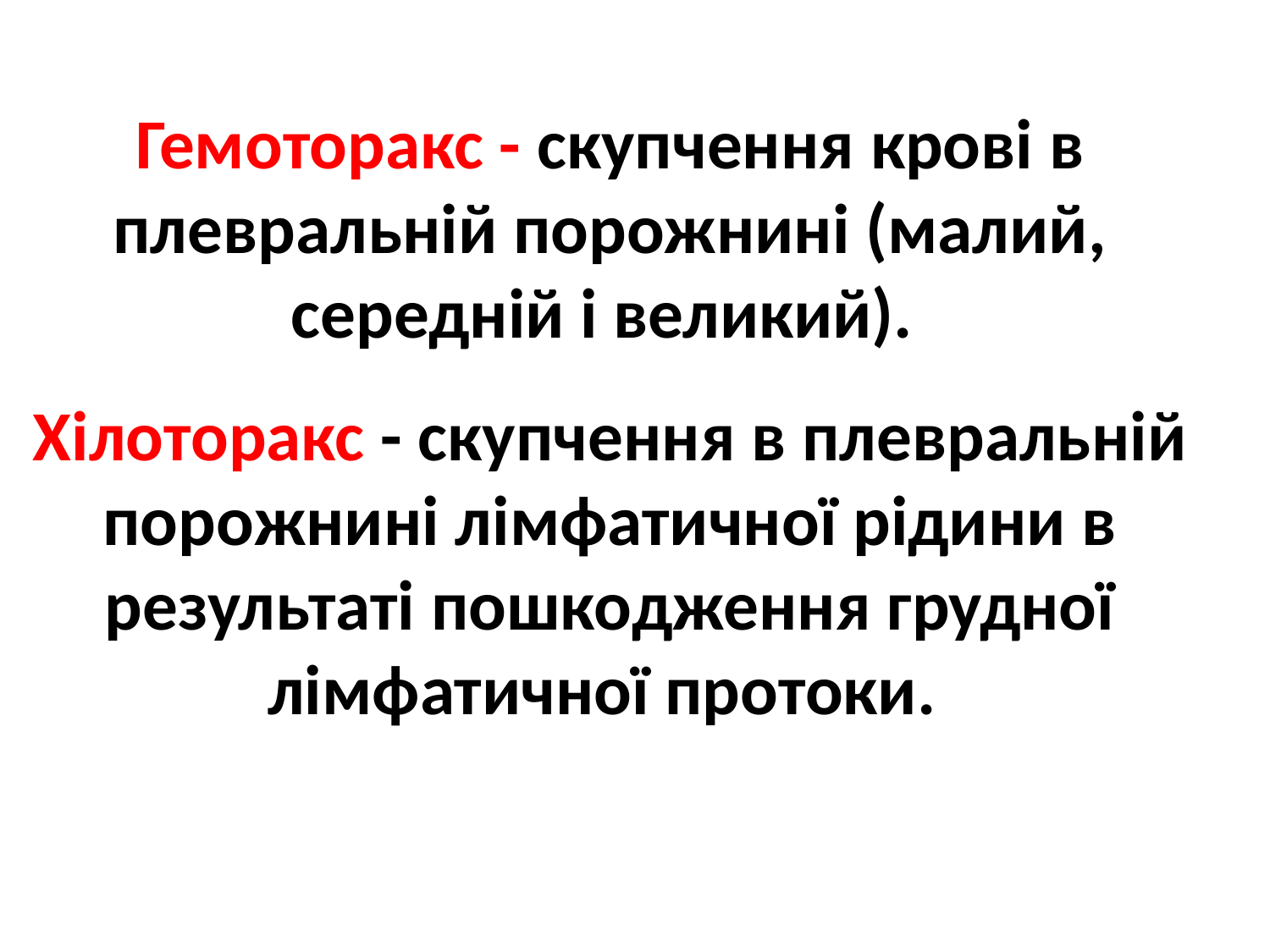

Гемоторакс - скупчення крові в плевральній порожнині (малий, середній і великий).
Хілоторакс - скупчення в плевральній порожнині лімфатичної рідини в результаті пошкодження грудної лімфатичної протоки.